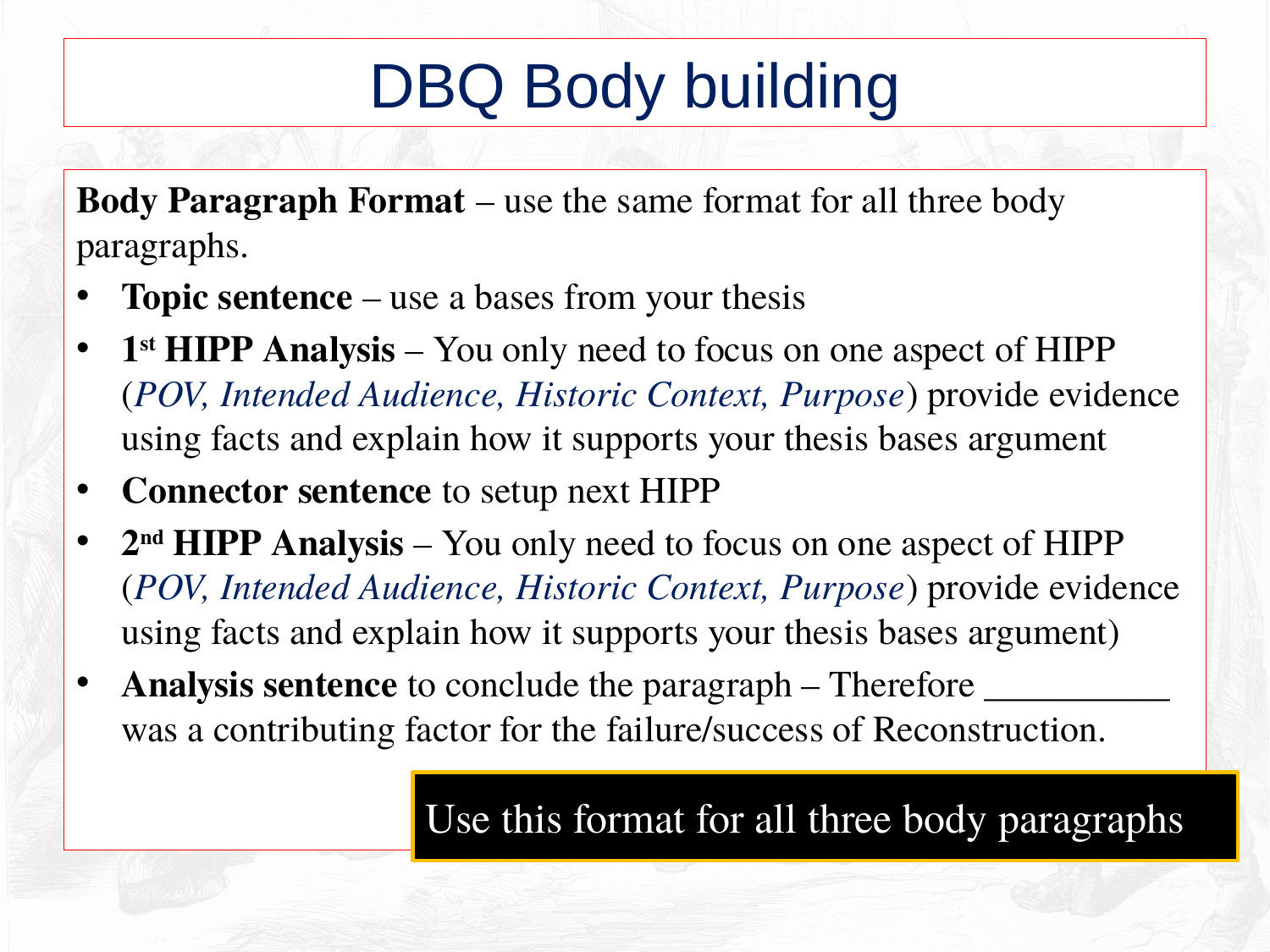

# DBQ Body building
Body Paragraph Format – use the same format for all three body paragraphs.
Topic sentence – use a bases from your thesis
1st HIPP Analysis – You only need to focus on one aspect of HIPP (POV, Intended Audience, Historic Context, Purpose) provide evidence using facts and explain how it supports your thesis bases argument
Connector sentence to setup next HIPP
2nd HIPP Analysis – You only need to focus on one aspect of HIPP (POV, Intended Audience, Historic Context, Purpose) provide evidence using facts and explain how it supports your thesis bases argument)
Analysis sentence to conclude the paragraph – Therefore __________ was a contributing factor for the failure/success of Reconstruction.

Use this format for all three body paragraphs